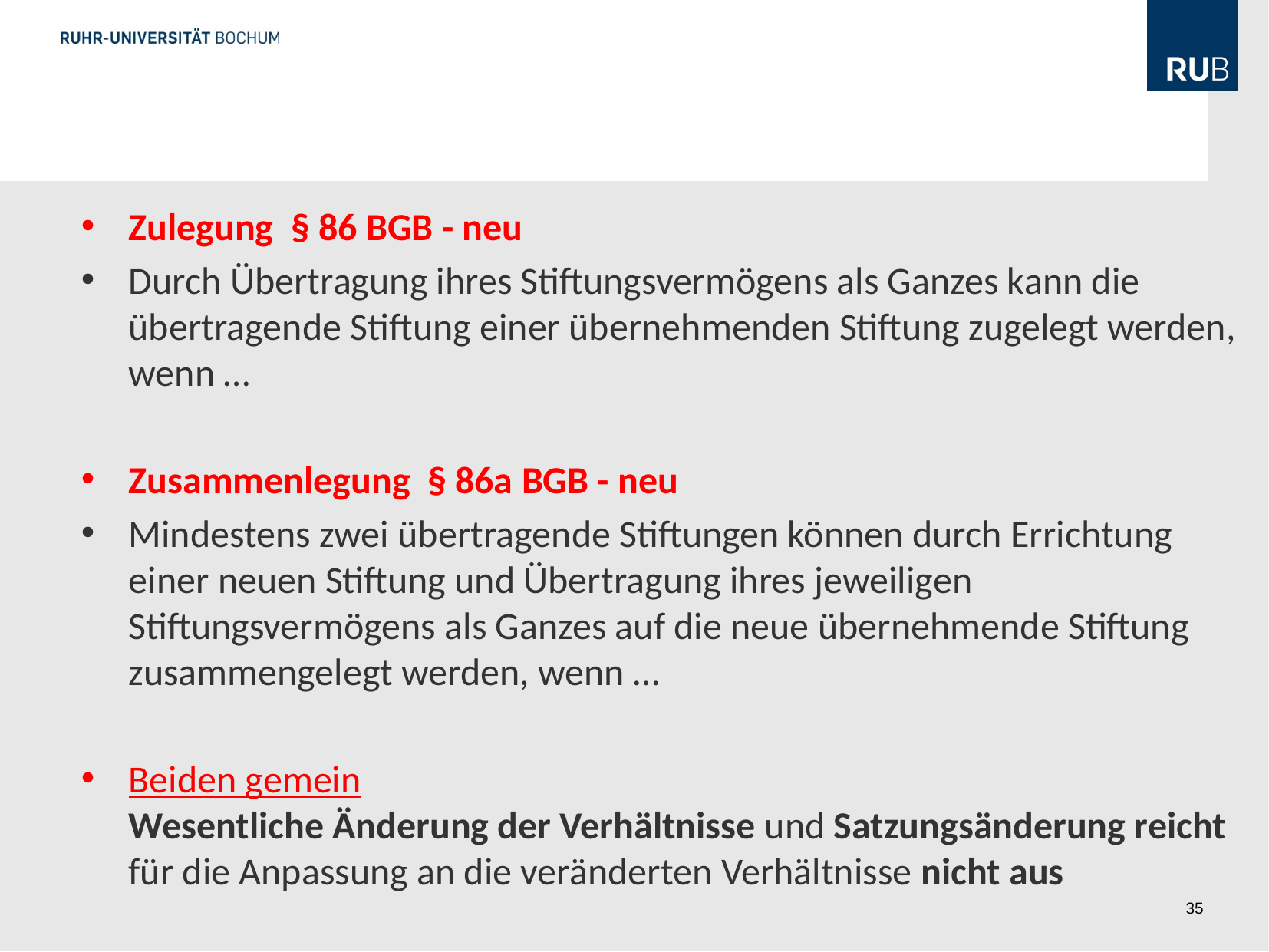

#

Zulegung  § 86 BGB - neu
Durch Übertragung ihres Stiftungsvermögens als Ganzes kann die übertragende Stiftung einer übernehmenden Stiftung zugelegt werden, wenn …

Zusammenlegung  § 86a BGB - neu
Mindestens zwei übertragende Stiftungen können durch Errichtung einer neuen Stiftung und Übertragung ihres jeweiligen Stiftungsvermögens als Ganzes auf die neue übernehmende Stiftung zusammengelegt werden, wenn …

Beiden gemein
Wesentliche Änderung der Verhältnisse und Satzungsänderung reicht für die Anpassung an die veränderten Verhältnisse nicht aus